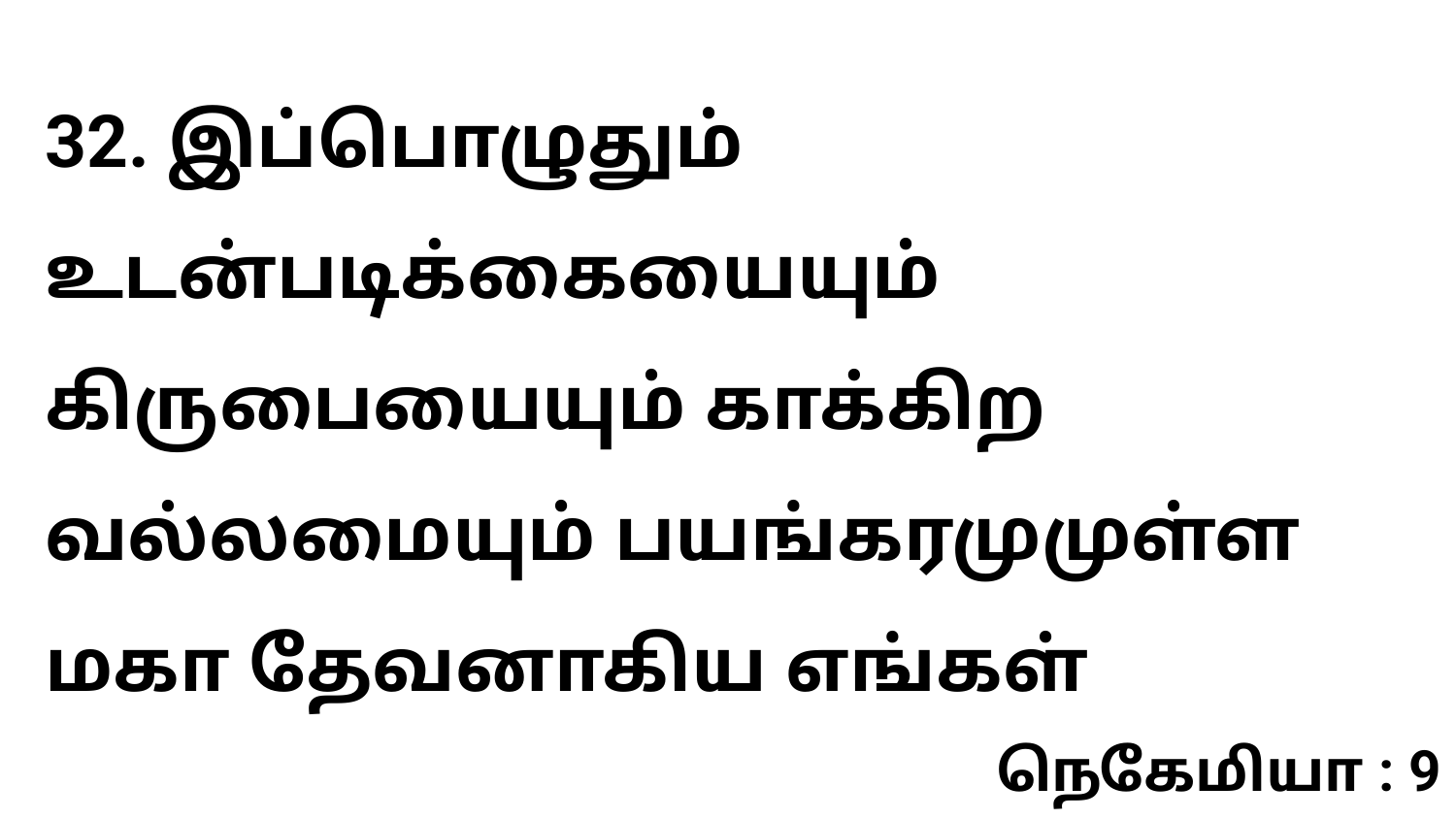

32. இப்பொழுதும் உடன்படிக்கையையும் கிருபையையும் காக்கிற வல்லமையும் பயங்கரமுமுள்ள மகா தேவனாகிய எங்கள்
நெகேமியா : 9